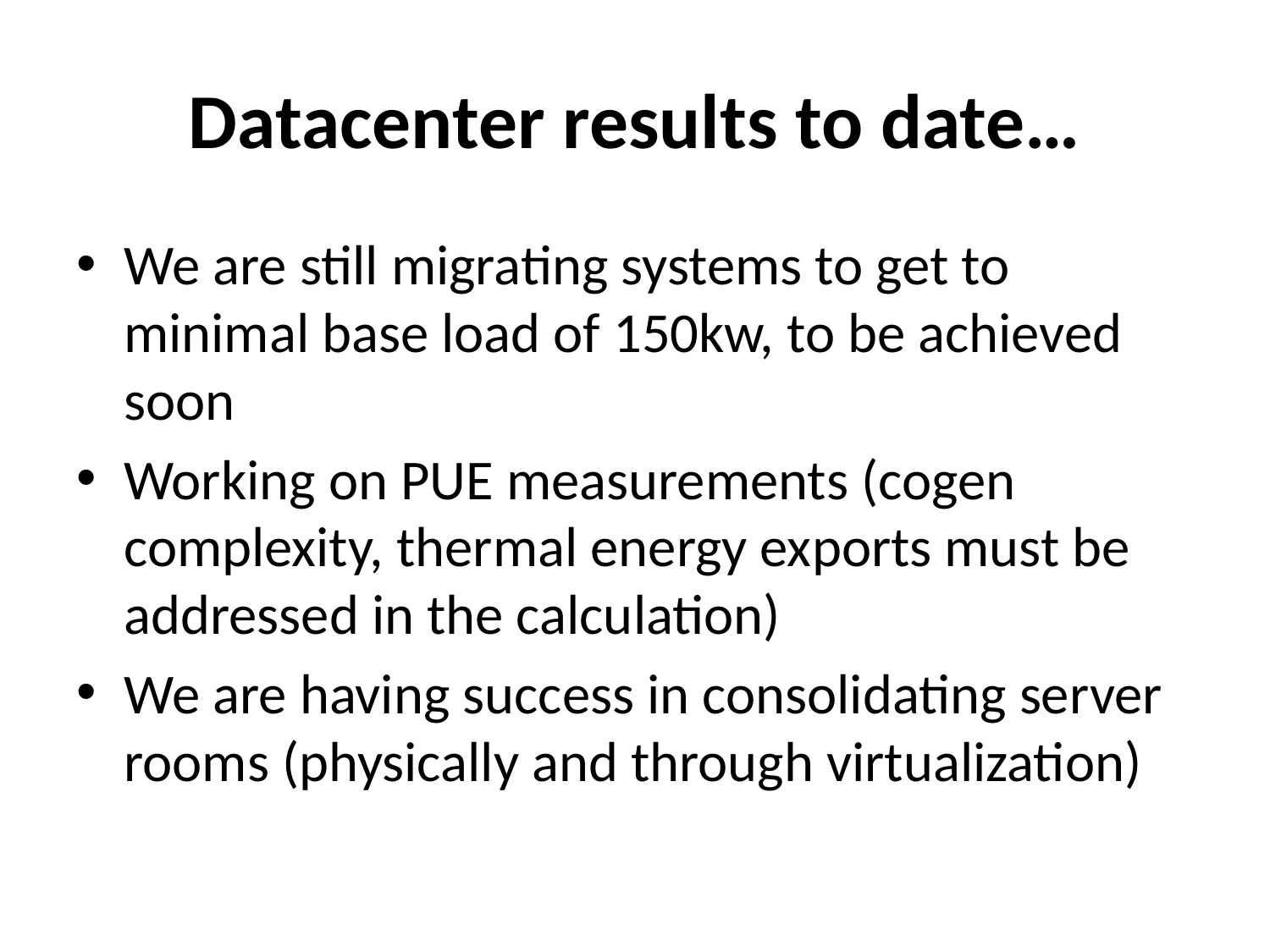

# Datacenter results to date…
We are still migrating systems to get to minimal base load of 150kw, to be achieved soon
Working on PUE measurements (cogen complexity, thermal energy exports must be addressed in the calculation)
We are having success in consolidating server rooms (physically and through virtualization)